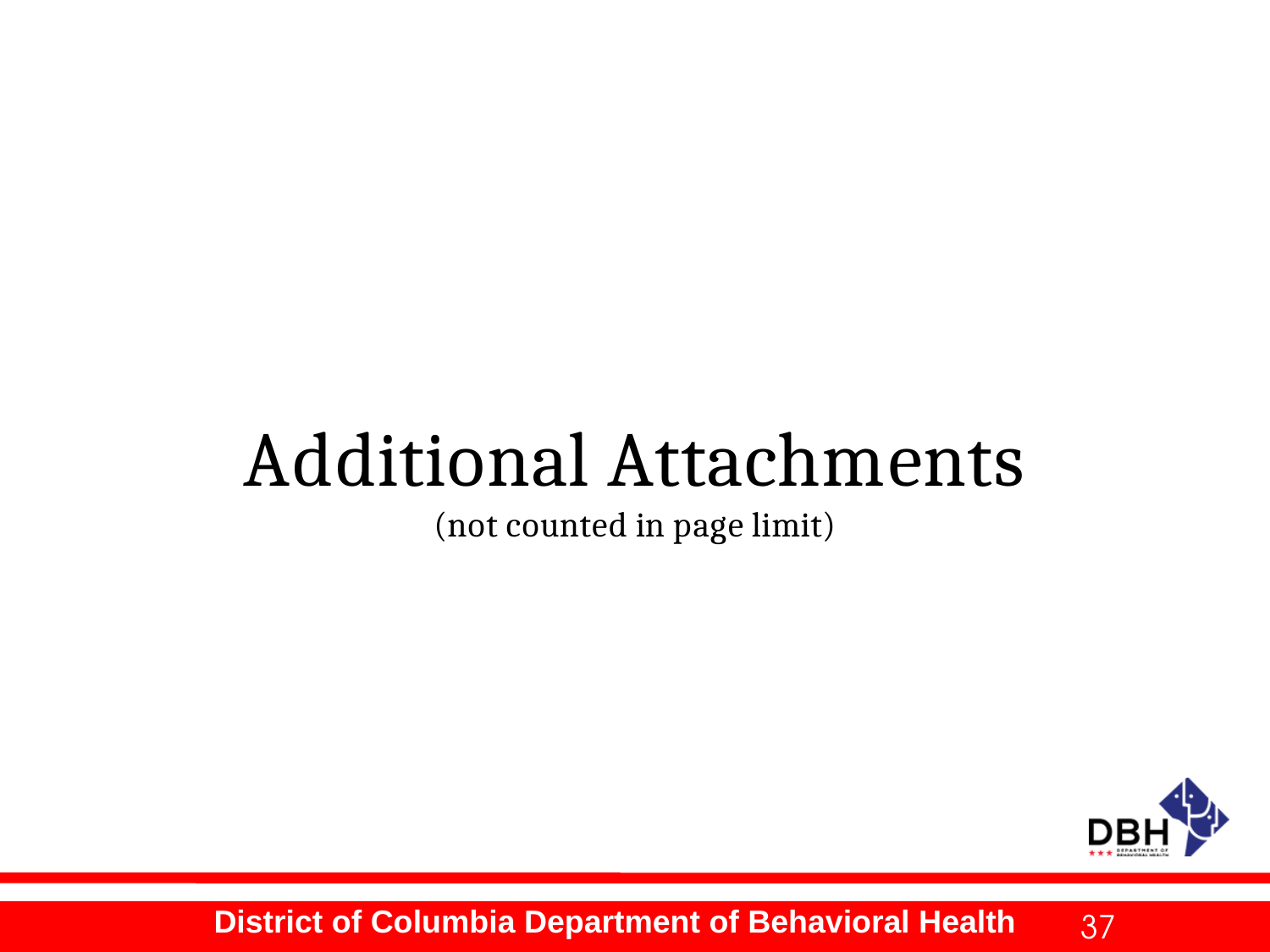

# Additional Attachments (not counted in page limit)
37